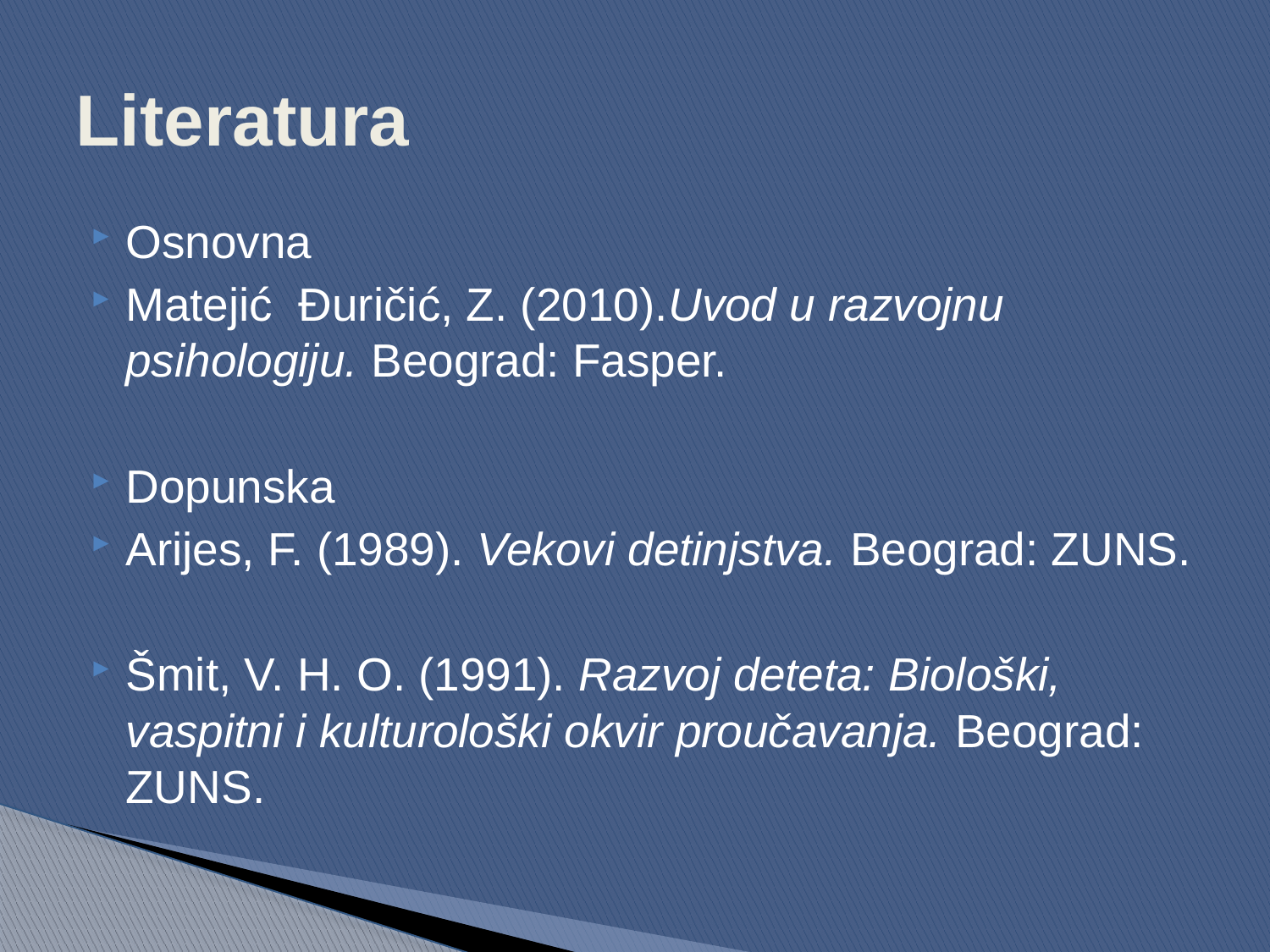

# Literatura
Osnovna
Matejić  Đuričić, Z. (2010).Uvod u razvojnu psihologiju. Beograd: Fasper.

Dopunska
Arijes, F. (1989). Vekovi detinjstva. Beograd: ZUNS.

Šmit, V. H. O. (1991). Razvoj deteta: Biološki, vaspitni i kulturološki okvir proučavanja. Beograd: ZUNS.